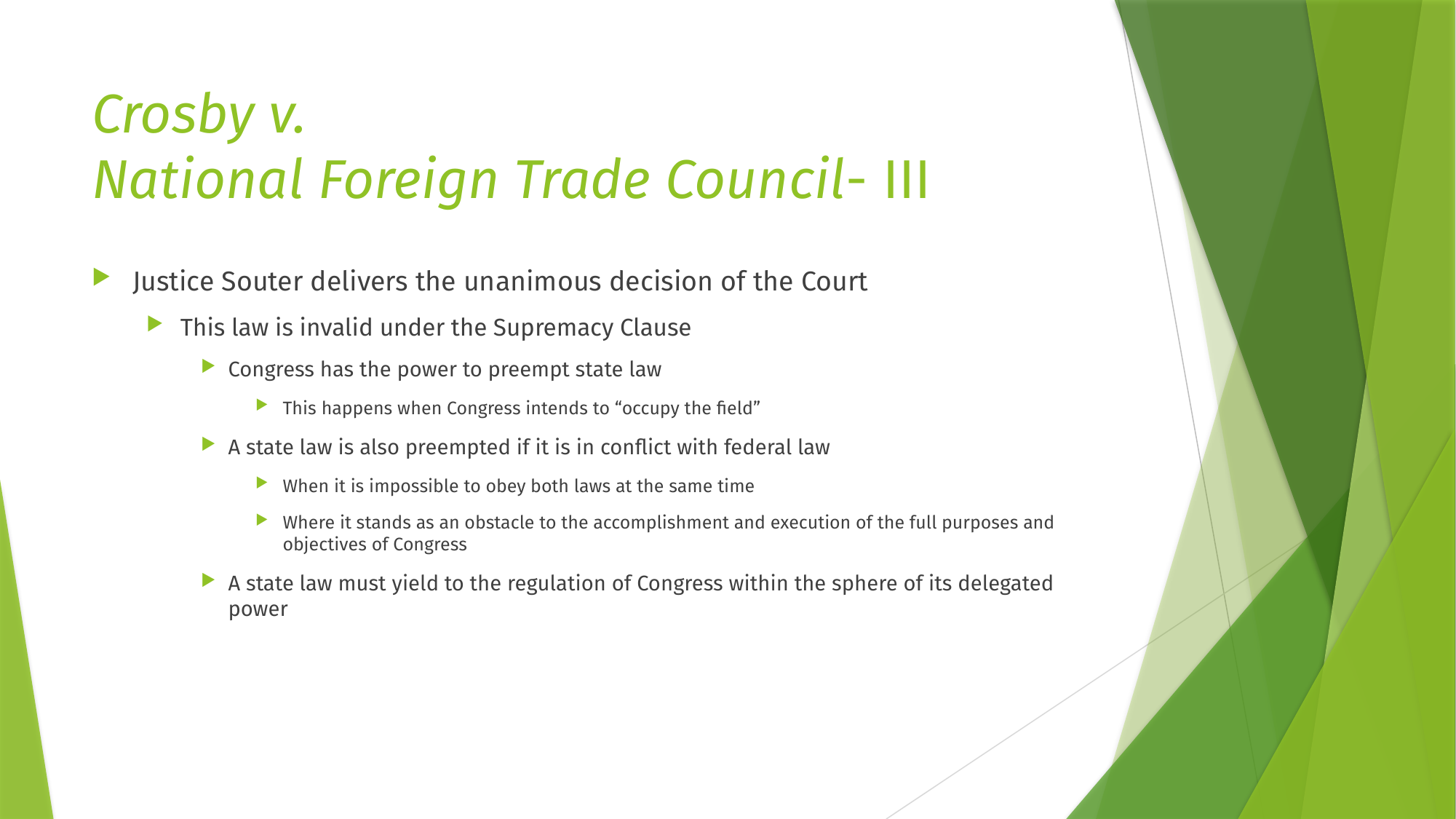

# Crosby v. National Foreign Trade Council- III
Justice Souter delivers the unanimous decision of the Court
This law is invalid under the Supremacy Clause
Congress has the power to preempt state law
This happens when Congress intends to “occupy the field”
A state law is also preempted if it is in conflict with federal law
When it is impossible to obey both laws at the same time
Where it stands as an obstacle to the accomplishment and execution of the full purposes and objectives of Congress
A state law must yield to the regulation of Congress within the sphere of its delegated power